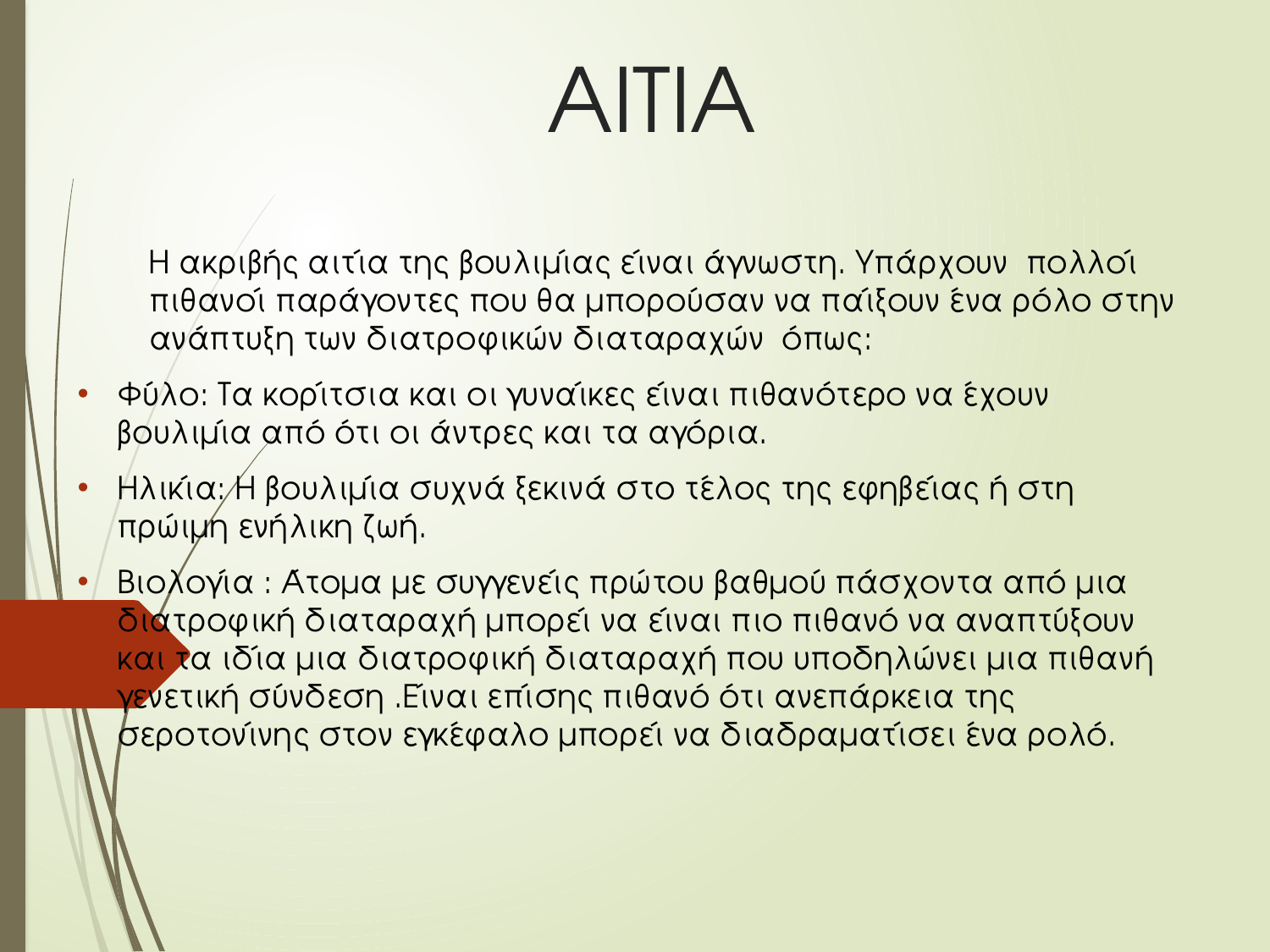

# ΑΙΤΙΑ
        Η ακριβής αιτία της βουλιμίας είναι άγνωστη. Υπάρχουν  πολλοί πιθανοί παράγοντες που θα μπορούσαν να παίξουν ένα ρόλο στην ανάπτυξη των διατροφικών διαταραχών  όπως:
Φύλο: Τα κορίτσια και οι γυναίκες είναι πιθανότερο να έχουν βουλιμία από ότι οι άντρες και τα αγόρια.
Ηλικία: Η βουλιμία συχνά ξεκινά στο τέλος της εφηβείας ή στη πρώιμη ενήλικη ζωή.
Βιολογία : Άτομα με συγγενείς πρώτου βαθμού πάσχοντα από μια διατροφική διαταραχή μπορεί να είναι πιο πιθανό να αναπτύξουν και τα ιδία μια διατροφική διαταραχή που υποδηλώνει μια πιθανή γενετική σύνδεση .Είναι επίσης πιθανό ότι ανεπάρκεια της σεροτονίνης στον εγκέφαλο μπορεί να διαδραματίσει ένα ρολό.